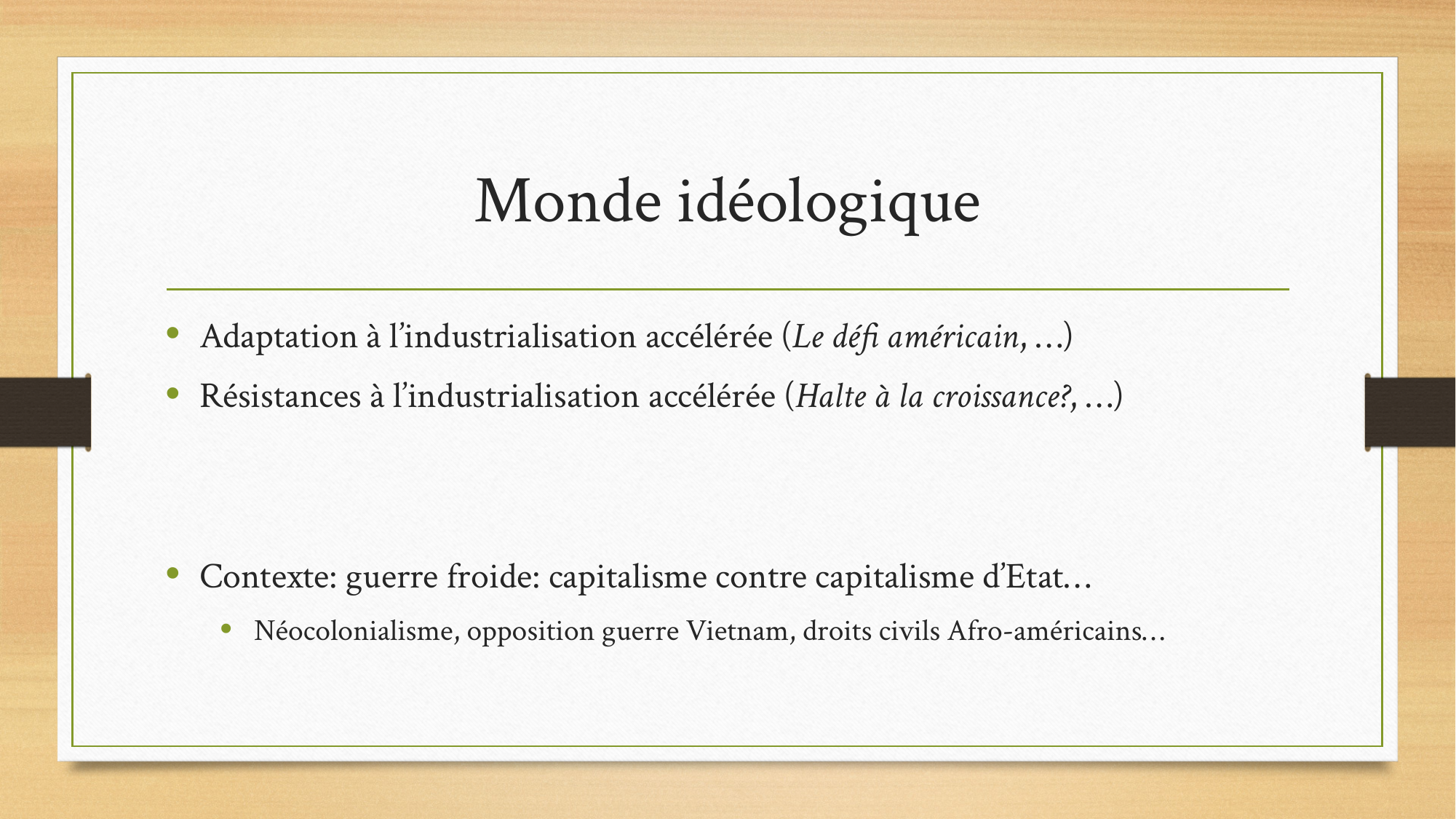

# Monde idéologique
Adaptation à l’industrialisation accélérée (Le défi américain, …)
Résistances à l’industrialisation accélérée (Halte à la croissance?, …)

Contexte: guerre froide: capitalisme contre capitalisme d’Etat…
Néocolonialisme, opposition guerre Vietnam, droits civils Afro-américains…